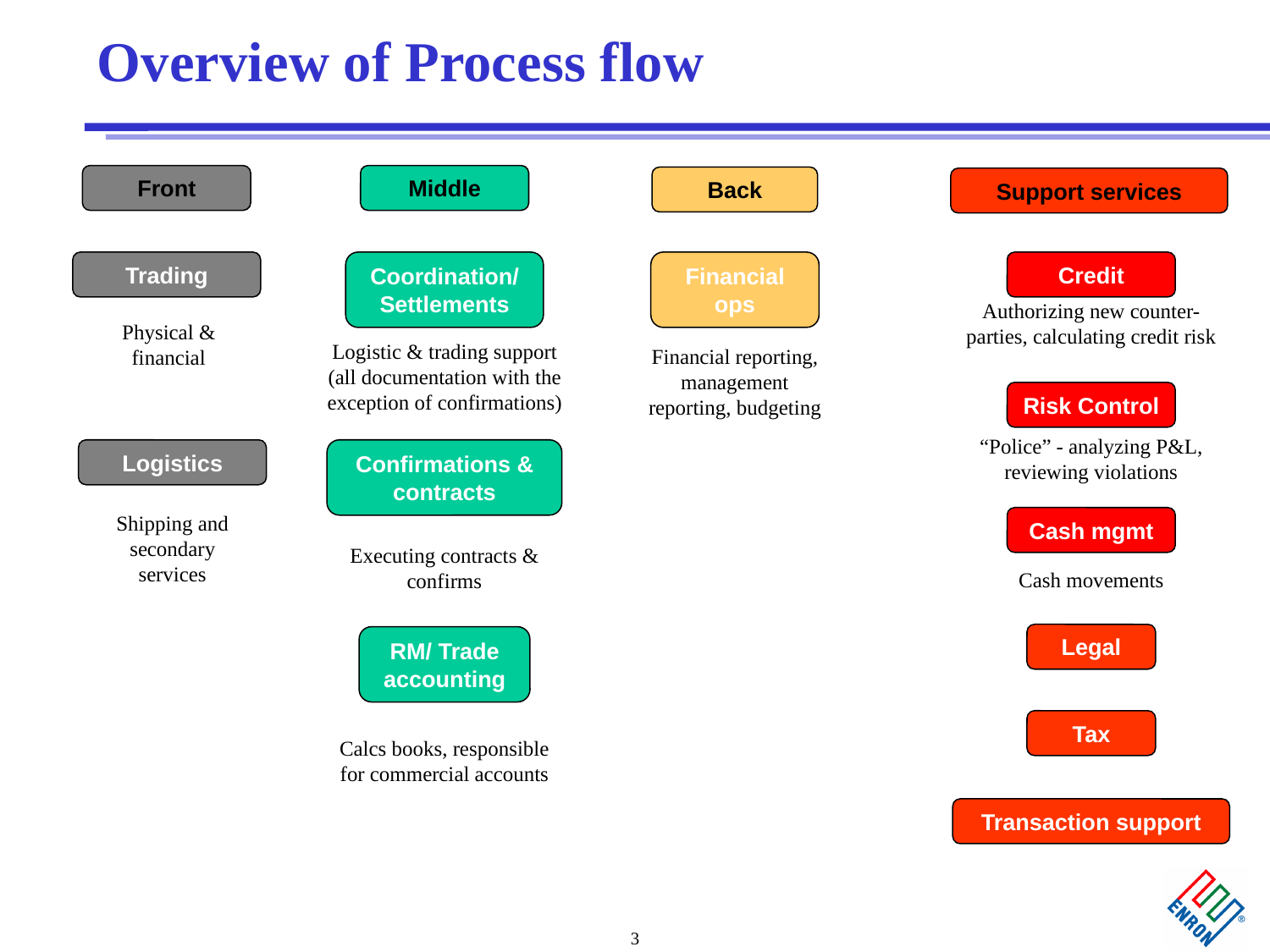

# Overview of Process flow
Front
Middle
Back
Support services
Trading
Coordination/ Settlements
Financial ops
Credit
Authorizing new counter-parties, calculating credit risk
Physical & financial
Logistic & trading support (all documentation with the exception of confirmations)
Financial reporting, management reporting, budgeting
Risk Control
“Police” - analyzing P&L, reviewing violations
Logistics
Confirmations & contracts
Shipping and secondary services
Cash mgmt
Executing contracts & confirms
Cash movements
Legal
RM/ Trade accounting
Tax
Calcs books, responsible for commercial accounts
Transaction support
3